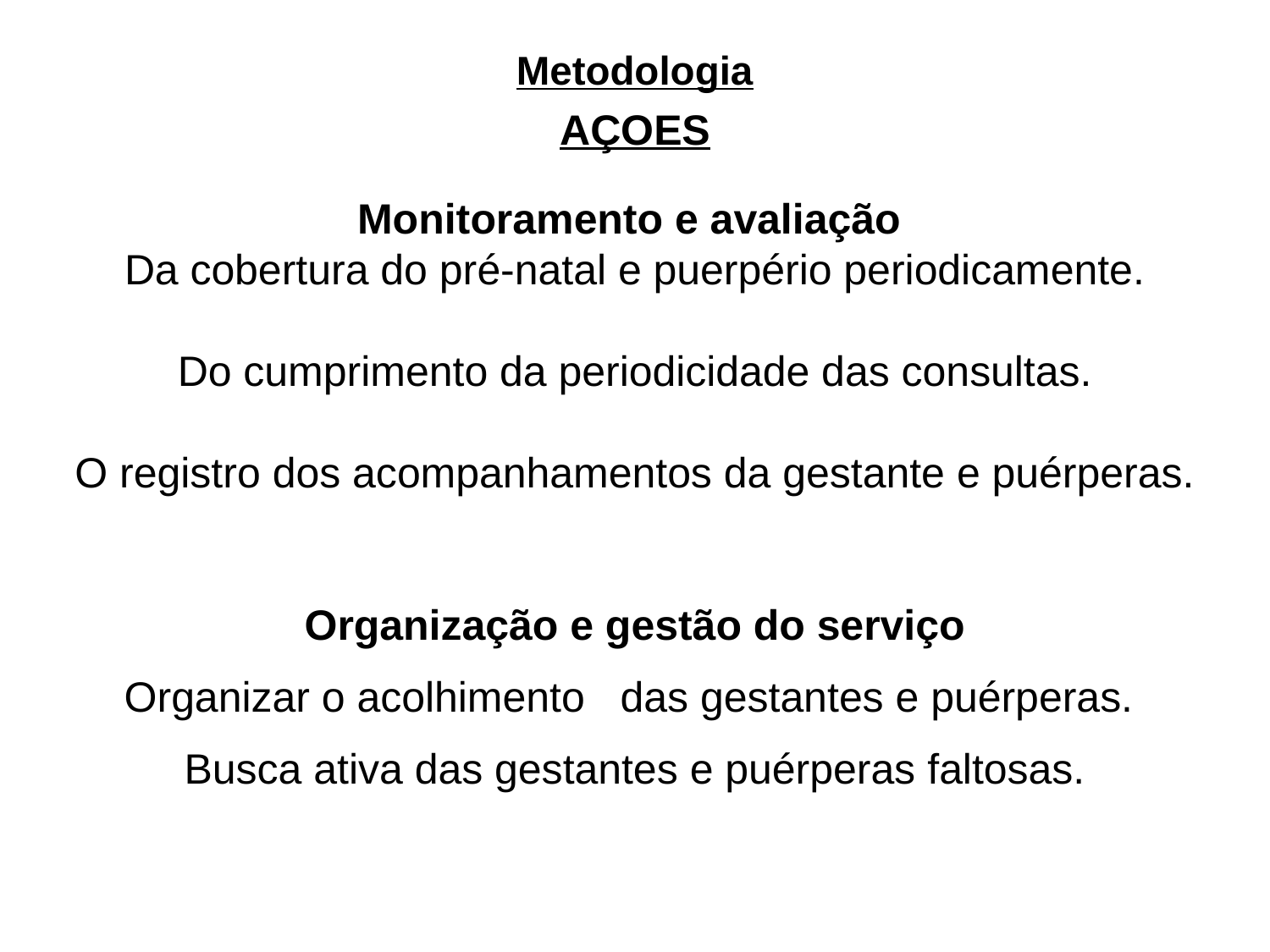

# Metodologia
AÇOES

Monitoramento e avaliação
Da cobertura do pré-natal e puerpério periodicamente.

Do cumprimento da periodicidade das consultas.

O registro dos acompanhamentos da gestante e puérperas.

Organização e gestão do serviço
Organizar o acolhimento   das gestantes e puérperas.
Busca ativa das gestantes e puérperas faltosas.